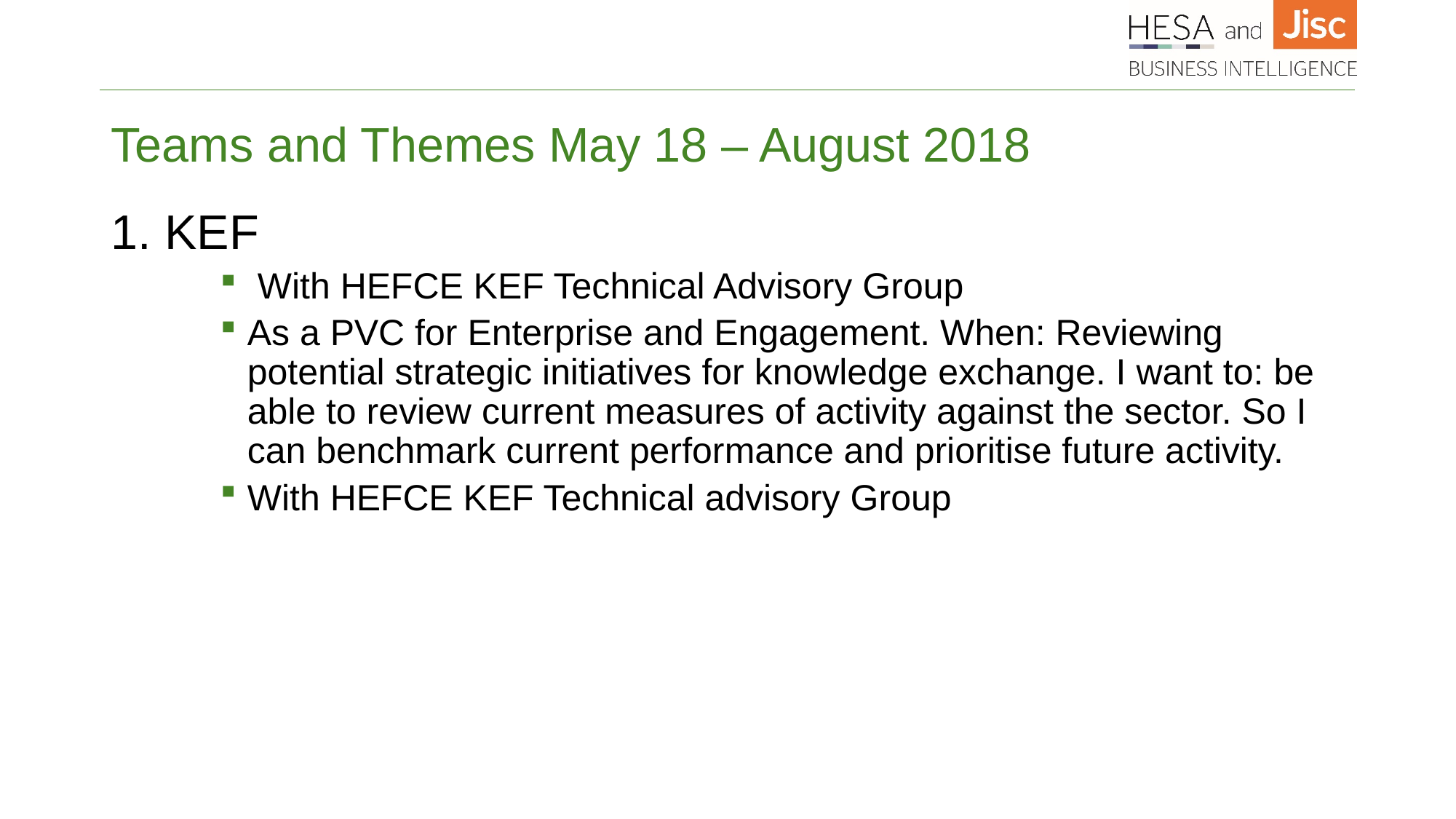

# Teams and Themes May 18 – August 2018
1. KEF
 With HEFCE KEF Technical Advisory Group
As a PVC for Enterprise and Engagement. When: Reviewing potential strategic initiatives for knowledge exchange. I want to: be able to review current measures of activity against the sector. So I can benchmark current performance and prioritise future activity.
With HEFCE KEF Technical advisory Group